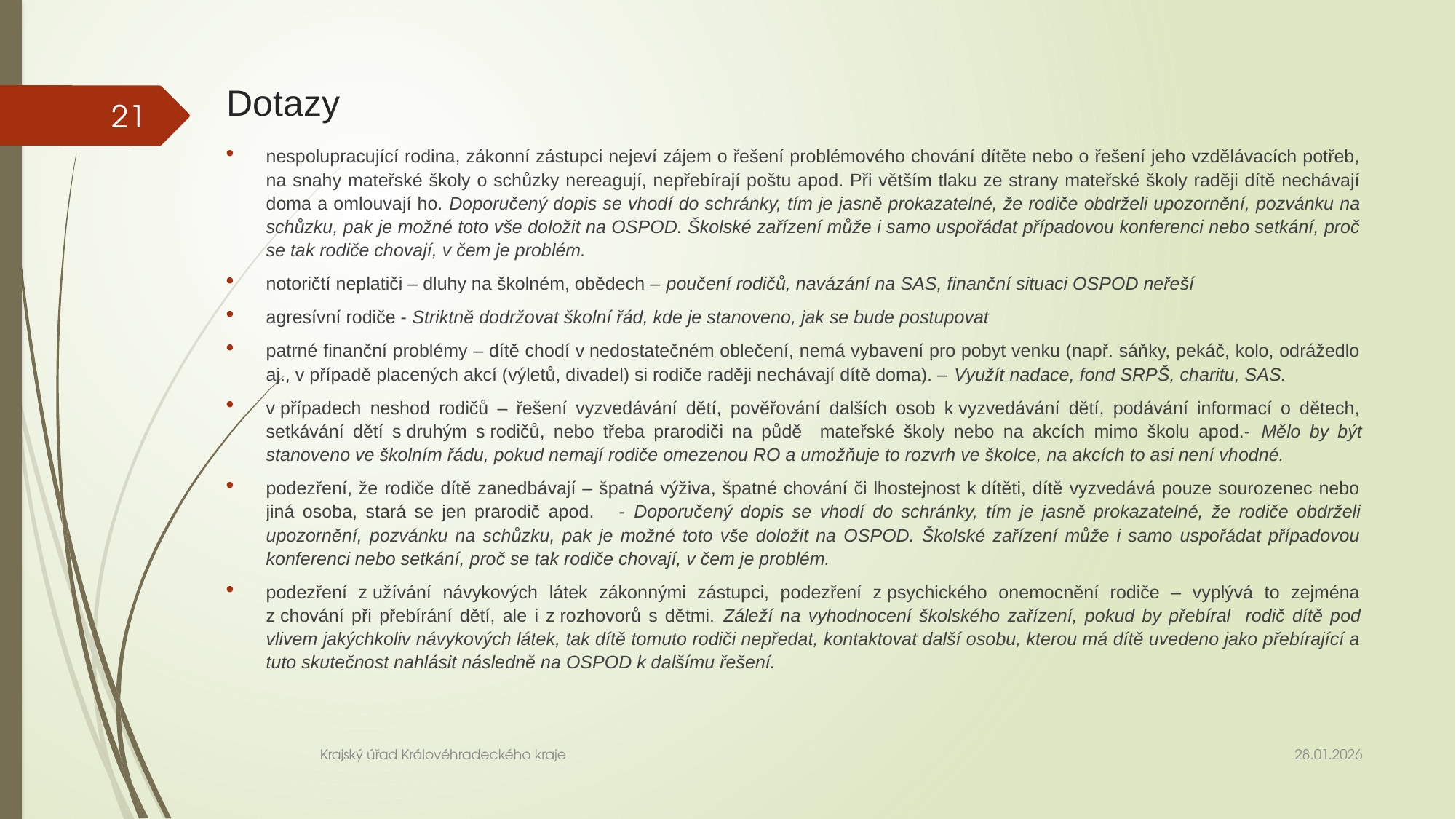

# Dotazy
21
nespolupracující rodina, zákonní zástupci nejeví zájem o řešení problémového chování dítěte nebo o řešení jeho vzdělávacích potřeb, na snahy mateřské školy o schůzky nereagují, nepřebírají poštu apod. Při větším tlaku ze strany mateřské školy raději dítě nechávají doma a omlouvají ho. Doporučený dopis se vhodí do schránky, tím je jasně prokazatelné, že rodiče obdrželi upozornění, pozvánku na schůzku, pak je možné toto vše doložit na OSPOD. Školské zařízení může i samo uspořádat případovou konferenci nebo setkání, proč se tak rodiče chovají, v čem je problém.
notoričtí neplatiči – dluhy na školném, obědech – poučení rodičů, navázání na SAS, finanční situaci OSPOD neřeší
agresívní rodiče - Striktně dodržovat školní řád, kde je stanoveno, jak se bude postupovat
patrné finanční problémy – dítě chodí v nedostatečném oblečení, nemá vybavení pro pobyt venku (např. sáňky, pekáč, kolo, odrážedlo aj., v případě placených akcí (výletů, divadel) si rodiče raději nechávají dítě doma). – Využít nadace, fond SRPŠ, charitu, SAS.
v případech neshod rodičů – řešení vyzvedávání dětí, pověřování dalších osob k vyzvedávání dětí, podávání informací o dětech, setkávání dětí s druhým s rodičů, nebo třeba prarodiči na půdě  mateřské školy nebo na akcích mimo školu apod.- Mělo by být stanoveno ve školním řádu, pokud nemají rodiče omezenou RO a umožňuje to rozvrh ve školce, na akcích to asi není vhodné.
podezření, že rodiče dítě zanedbávají – špatná výživa, špatné chování či lhostejnost k dítěti, dítě vyzvedává pouze sourozenec nebo jiná osoba, stará se jen prarodič apod.   - Doporučený dopis se vhodí do schránky, tím je jasně prokazatelné, že rodiče obdrželi upozornění, pozvánku na schůzku, pak je možné toto vše doložit na OSPOD. Školské zařízení může i samo uspořádat případovou konferenci nebo setkání, proč se tak rodiče chovají, v čem je problém.
podezření z užívání návykových látek zákonnými zástupci, podezření z psychického onemocnění rodiče – vyplývá to zejména z chování při přebírání dětí, ale i z rozhovorů s dětmi. Záleží na vyhodnocení školského zařízení, pokud by přebíral  rodič dítě pod vlivem jakýchkoliv návykových látek, tak dítě tomuto rodiči nepředat, kontaktovat další osobu, kterou má dítě uvedeno jako přebírající a tuto skutečnost nahlásit následně na OSPOD k dalšímu řešení.

28.01.2026
Krajský úřad Královéhradeckého kraje